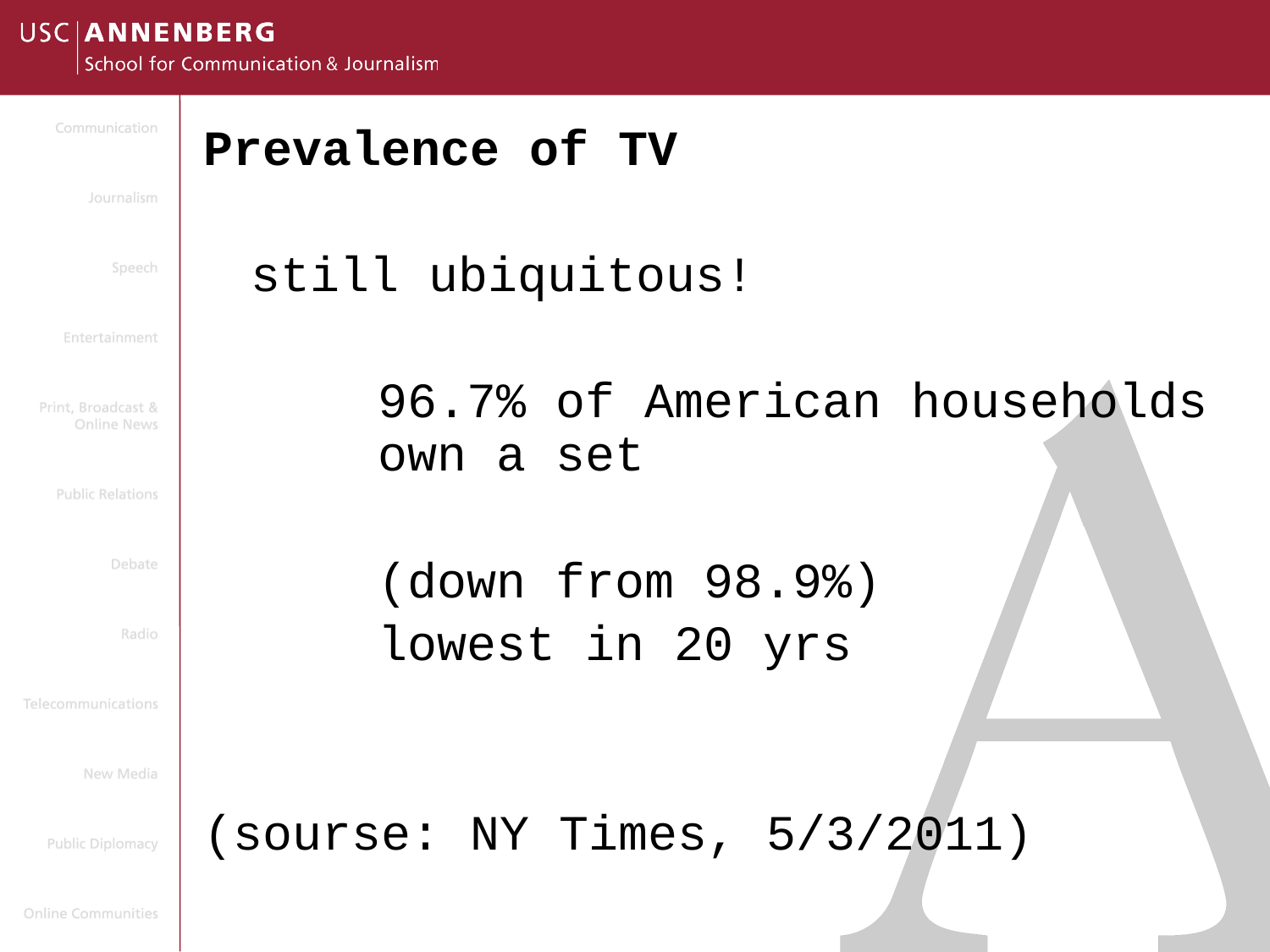

Prevalence of TV

	still ubiquitous!

		96.7% of American households 	own a set

		(down from 98.9%)
		lowest in 20 yrs

(sourse: NY Times, 5/3/2011)